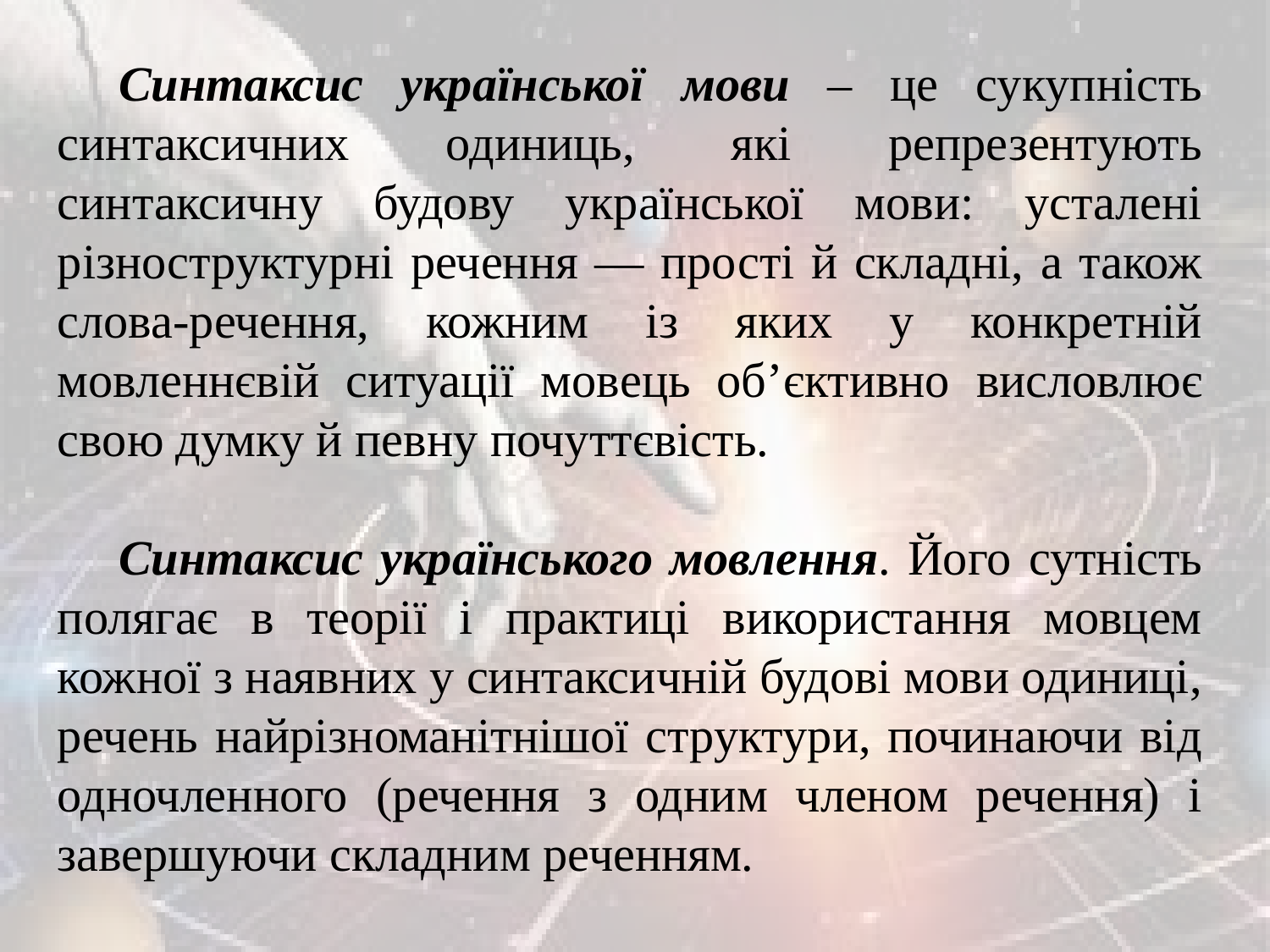

Синтаксис української мови – це сукупність синтаксичних одиниць, які репрезентують синтаксичну будову української мови: усталені різноструктурні речення — прості й складні, а також слова-речення, кожним із яких у конкретній мовленнєвій ситуації мовець об’єктивно висловлює свою думку й певну почуттєвість.

Синтаксис українського мовлення. Його сутність полягає в теорії і практиці використання мовцем кожної з наявних у синтаксичній будові мови одиниці, речень найрізноманітнішої структури, починаючи від одночленного (речення з одним членом речення) і завершуючи складним реченням.